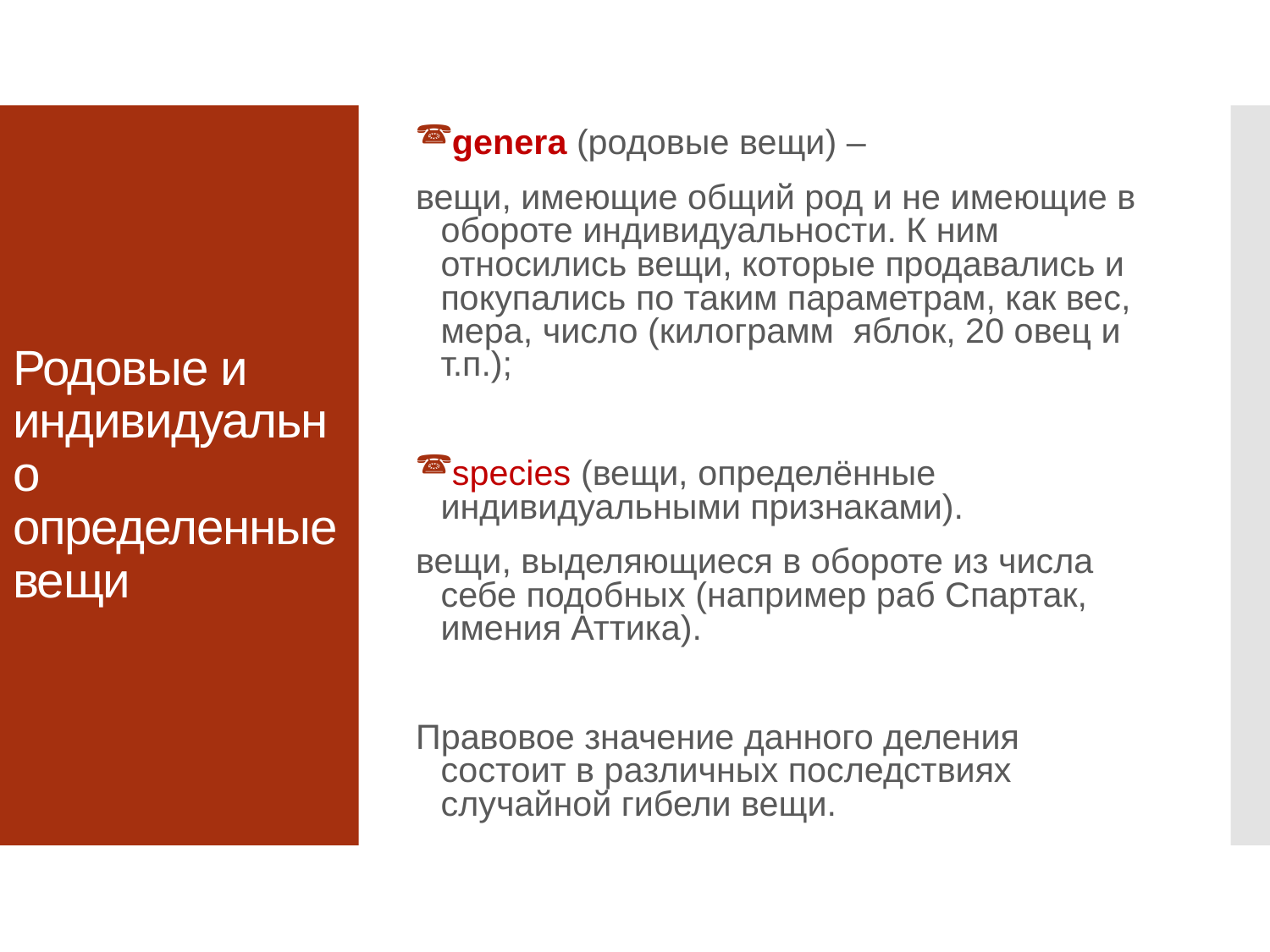

genera (родовые вещи) –
вещи, имеющие общий род и не имеющие в обороте индивидуальности. К ним относились вещи, которые продавались и покупались по таким параметрам, как вес, мера, число (килограмм  яблок, 20 овец и т.п.);

species (вещи, определённые индивидуальными признаками).
вещи, выделяющиеся в обороте из числа себе подобных (например раб Спартак, имения Аттика).

Правовое значение данного деления состоит в различных последствиях случайной гибели вещи.
# Родовые и индивидуально определенные вещи